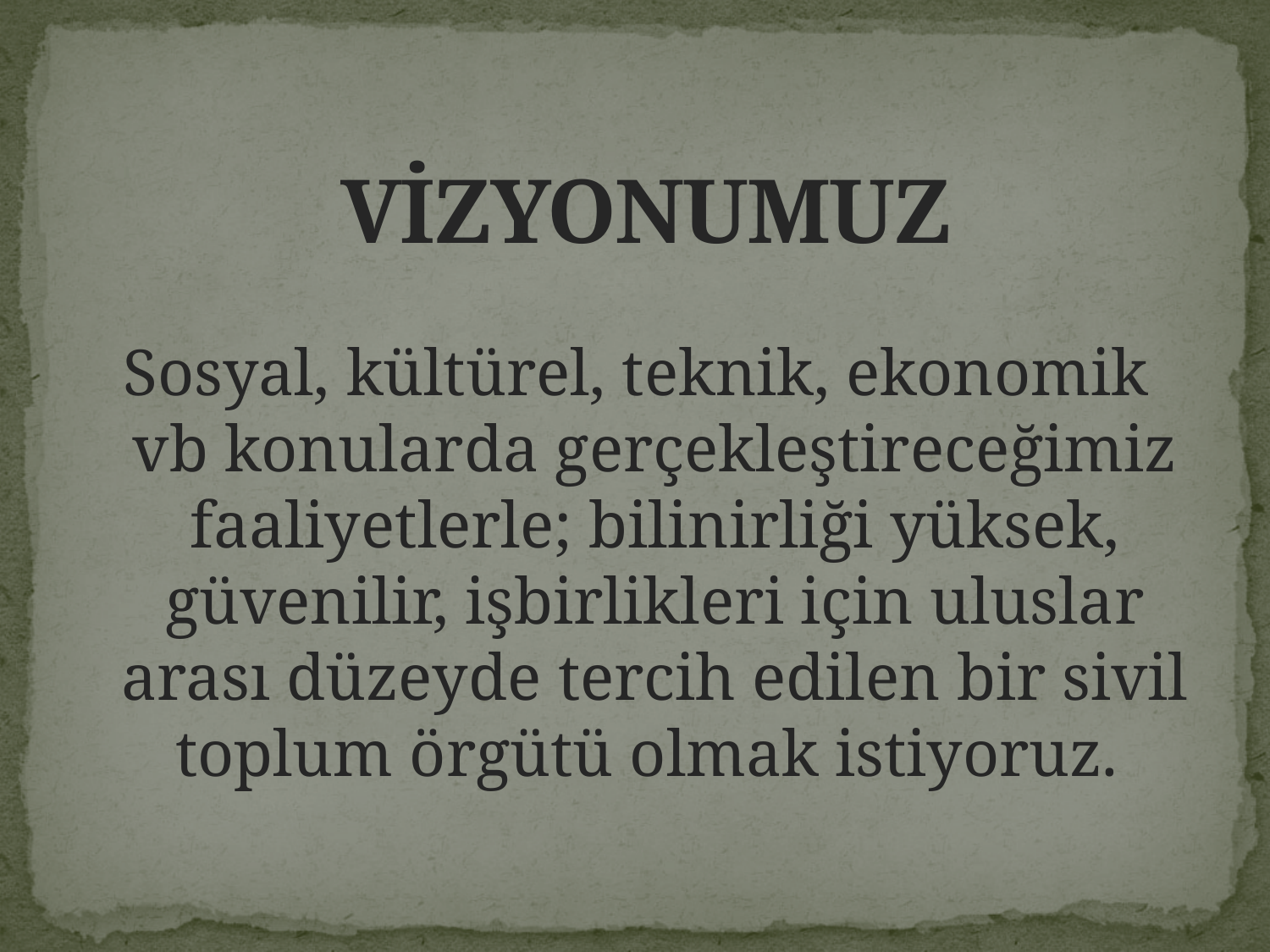

# VİZYONUMUZ
Sosyal, kültürel, teknik, ekonomik vb konularda gerçekleştireceğimiz faaliyetlerle; bilinirliği yüksek, güvenilir, işbirlikleri için uluslar arası düzeyde tercih edilen bir sivil toplum örgütü olmak istiyoruz.